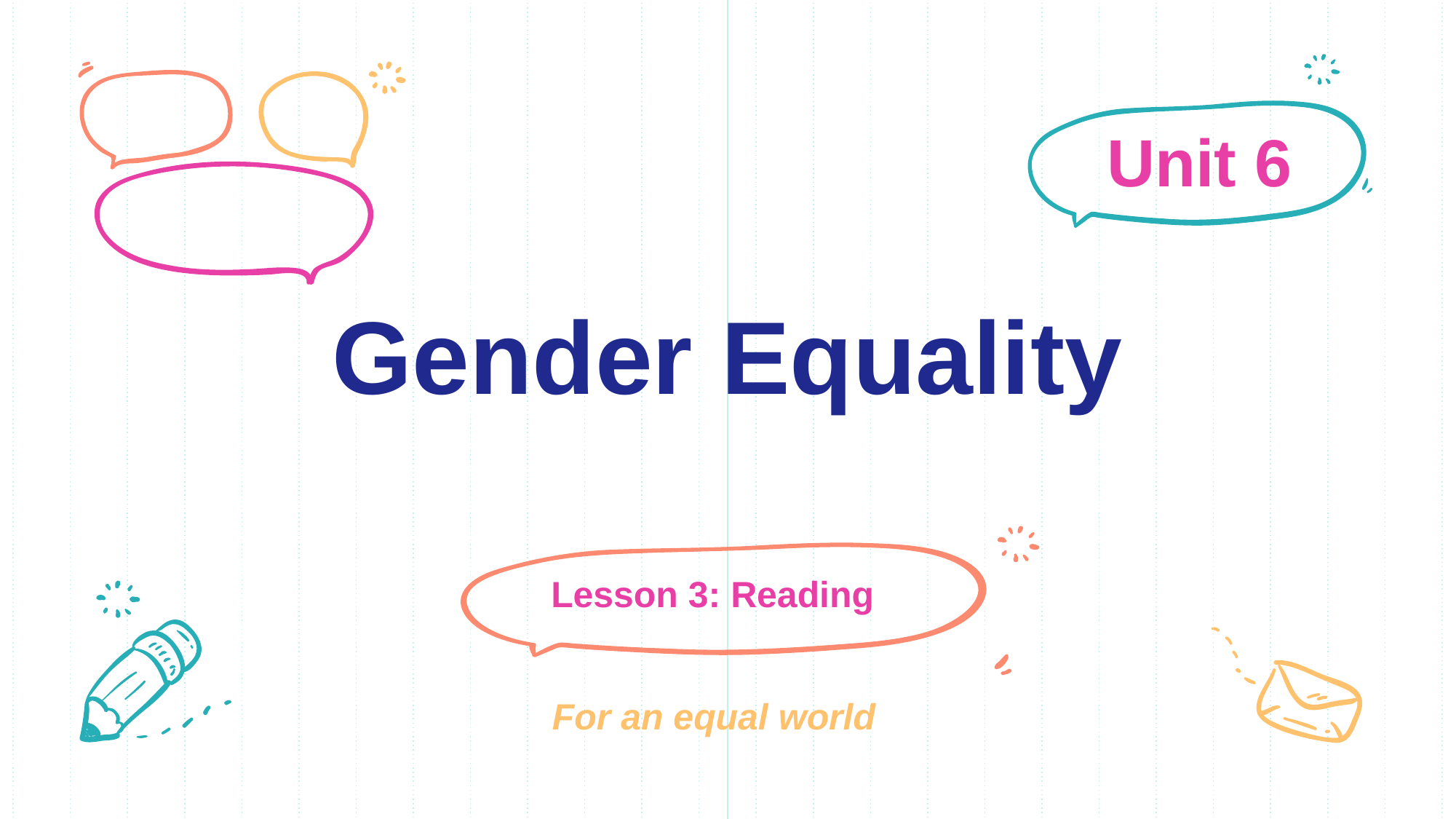

Unit 6

# Gender Equality

Lesson 3: Reading

For an equal world